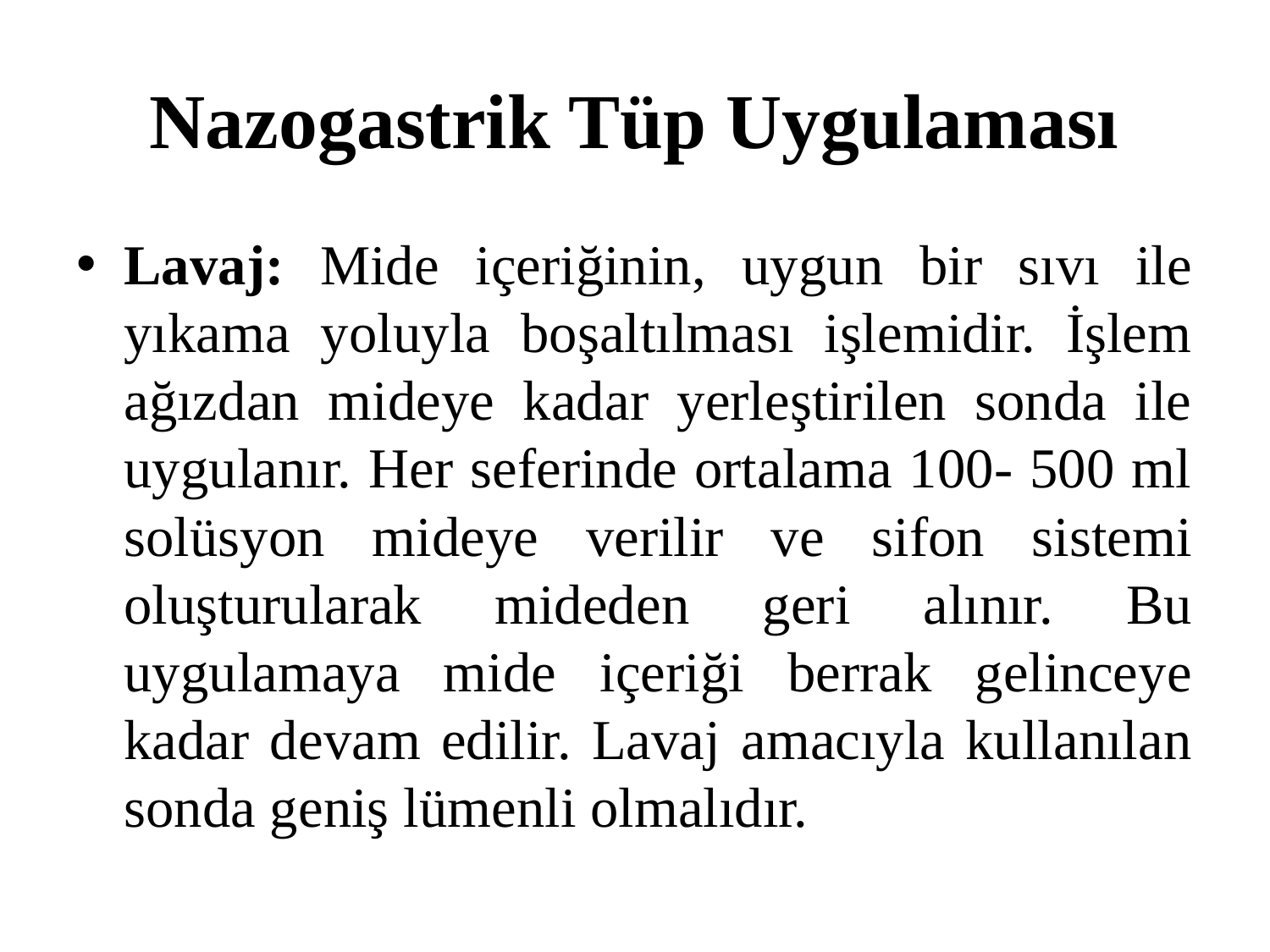

# Nazogastrik Tüp Uygulaması
Lavaj: Mide içeriğinin, uygun bir sıvı ile yıkama yoluyla boşaltılması işlemidir. İşlem ağızdan mideye kadar yerleştirilen sonda ile uygulanır. Her seferinde ortalama 100- 500 ml solüsyon mideye verilir ve sifon sistemi oluşturularak mideden geri alınır. Bu uygulamaya mide içeriği berrak gelinceye kadar devam edilir. Lavaj amacıyla kullanılan sonda geniş lümenli olmalıdır.